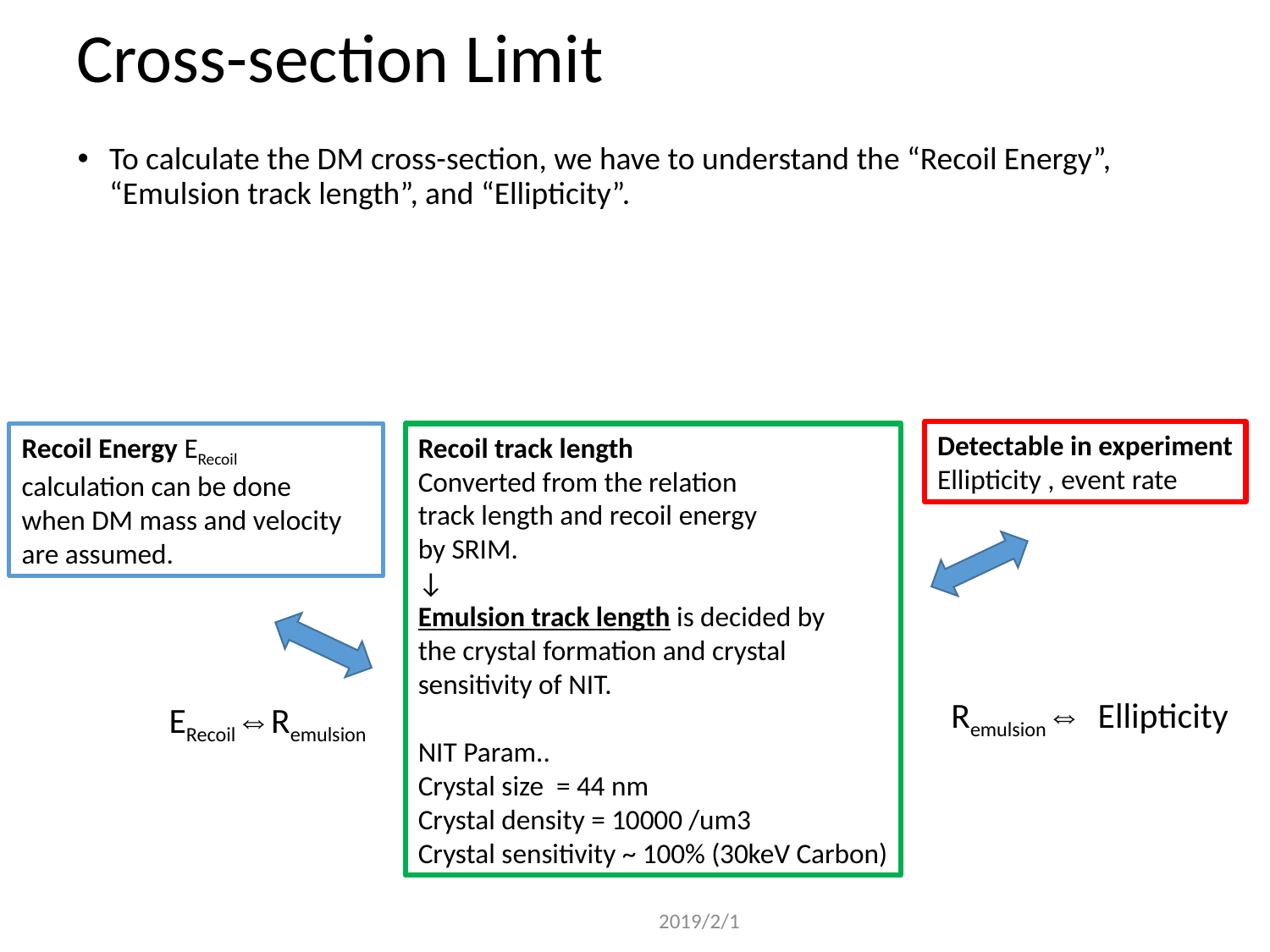

# Cross-section Limit
To calculate the DM cross-section, we have to understand the “Recoil Energy”, “Emulsion track length”, and “Ellipticity”.
Detectable in experiment
Ellipticity , event rate
Recoil Energy ERecoil
calculation can be done
when DM mass and velocity
are assumed.
Recoil track length
Converted from the relation
track length and recoil energy
by SRIM.
↓
Emulsion track length is decided by
the crystal formation and crystal
sensitivity of NIT.

NIT Param..
Crystal size  = 44 nm
Crystal density = 10000 /um3
Crystal sensitivity ~ 100% (30keV Carbon)

Remulsion⇔  Ellipticity
ERecoil⇔Remulsion